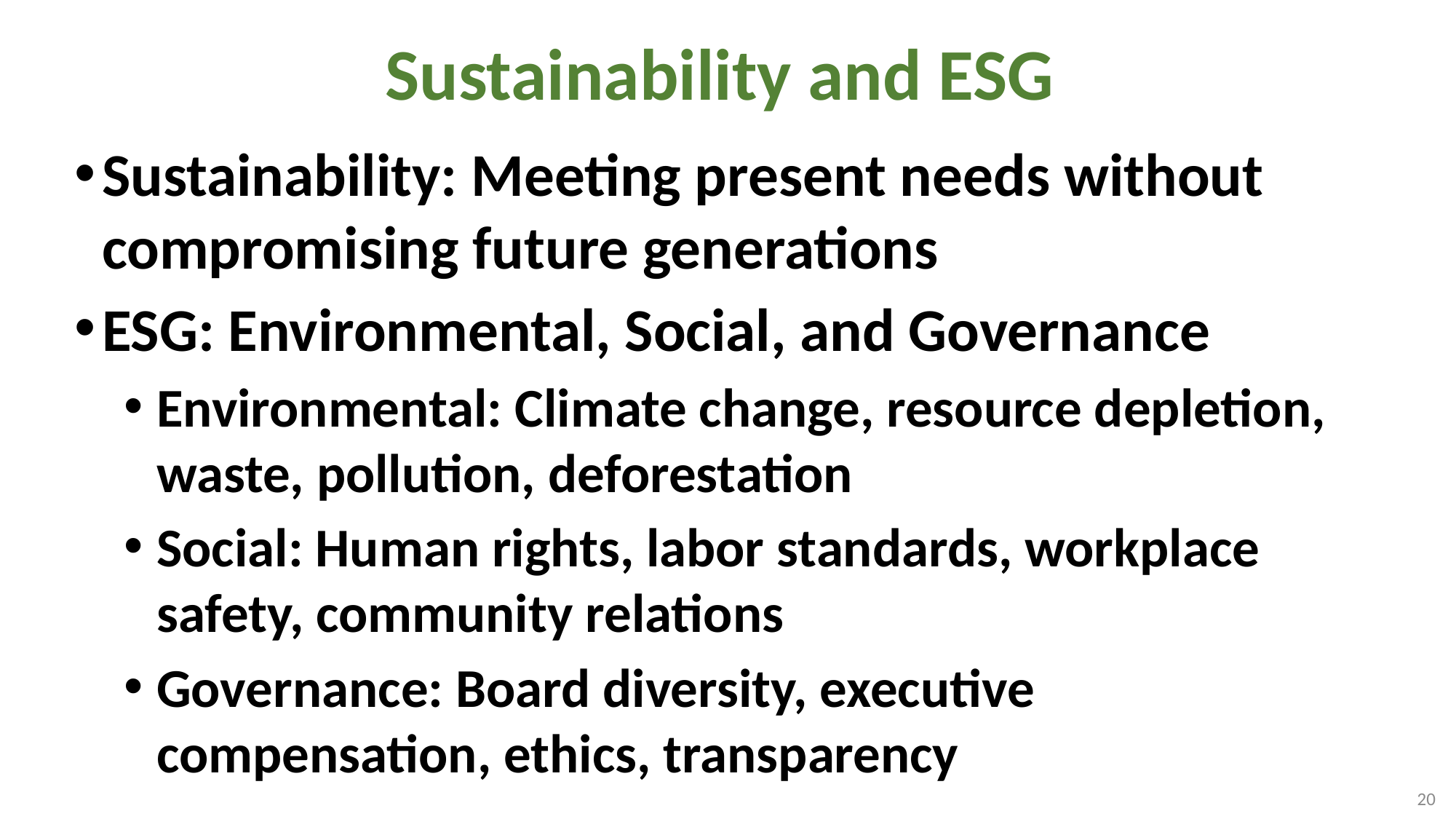

# Sustainability and ESG
Sustainability: Meeting present needs without compromising future generations
ESG: Environmental, Social, and Governance
Environmental: Climate change, resource depletion, waste, pollution, deforestation
Social: Human rights, labor standards, workplace safety, community relations
Governance: Board diversity, executive compensation, ethics, transparency
20